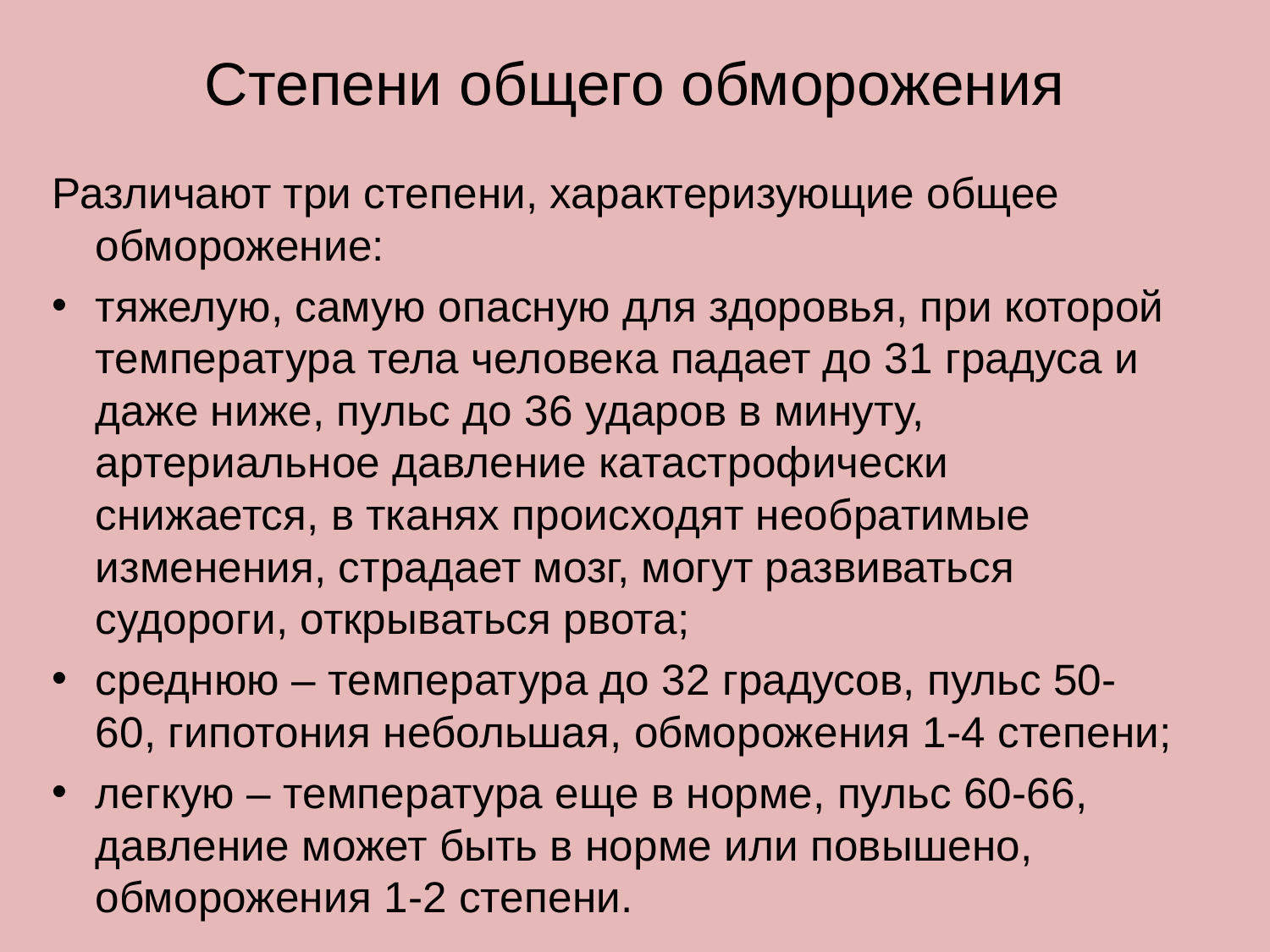

# Степени общего обморожения
Различают три степени, характеризующие общее обморожение:
тяжелую, самую опасную для здоровья, при которой температура тела человека падает до 31 градуса и даже ниже, пульс до 36 ударов в минуту, артериальное давление катастрофически снижается, в тканях происходят необратимые изменения, страдает мозг, могут развиваться судороги, открываться рвота;
среднюю – температура до 32 градусов, пульс 50-60, гипотония небольшая, обморожения 1-4 степени;
легкую – температура еще в норме, пульс 60-66, давление может быть в норме или повышено, обморожения 1-2 степени.